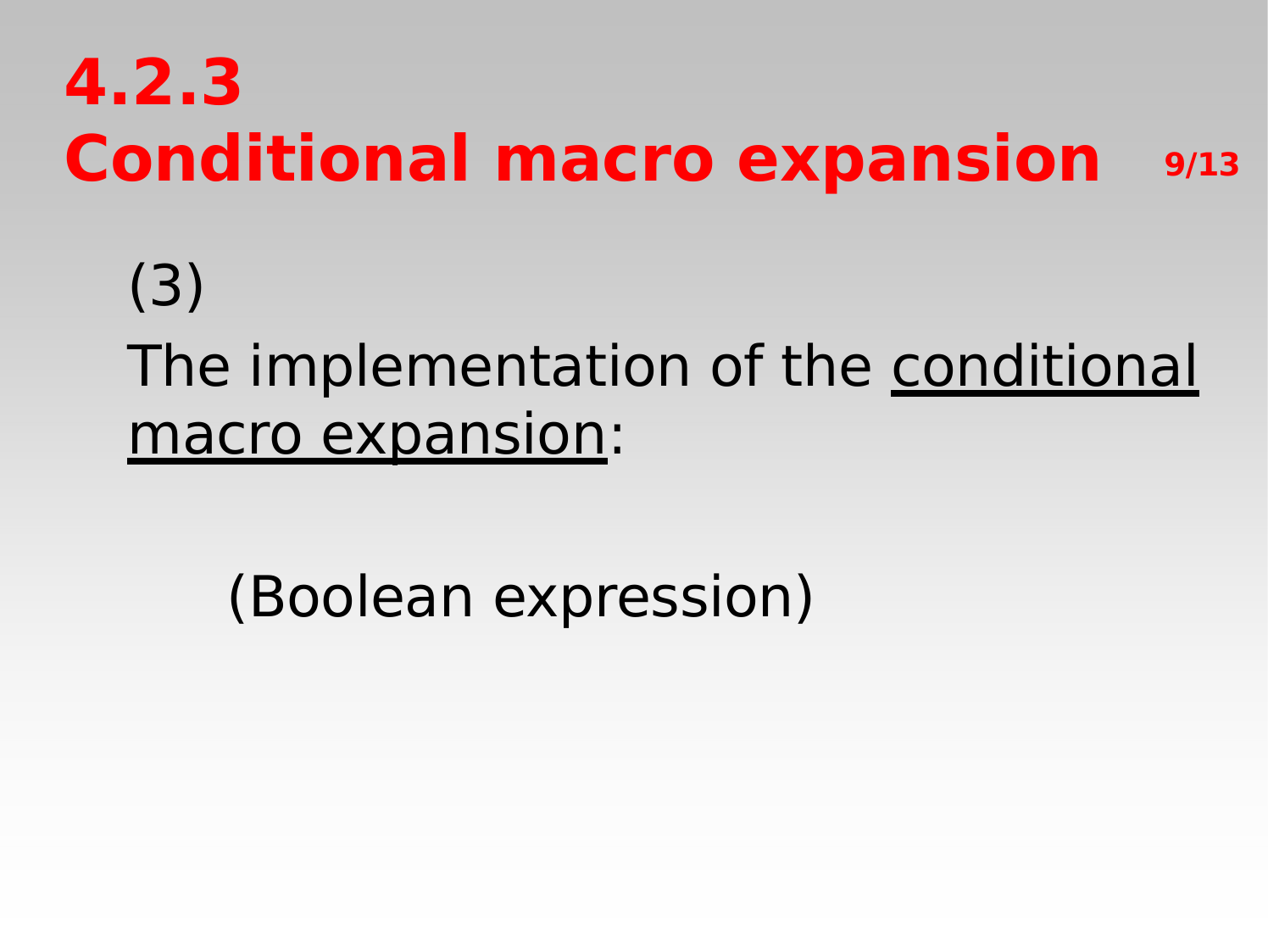

# 4.2.3
Conditional macro expansion
9/13
(3)
The implementation of the conditional macro expansion:

(Boolean expression)